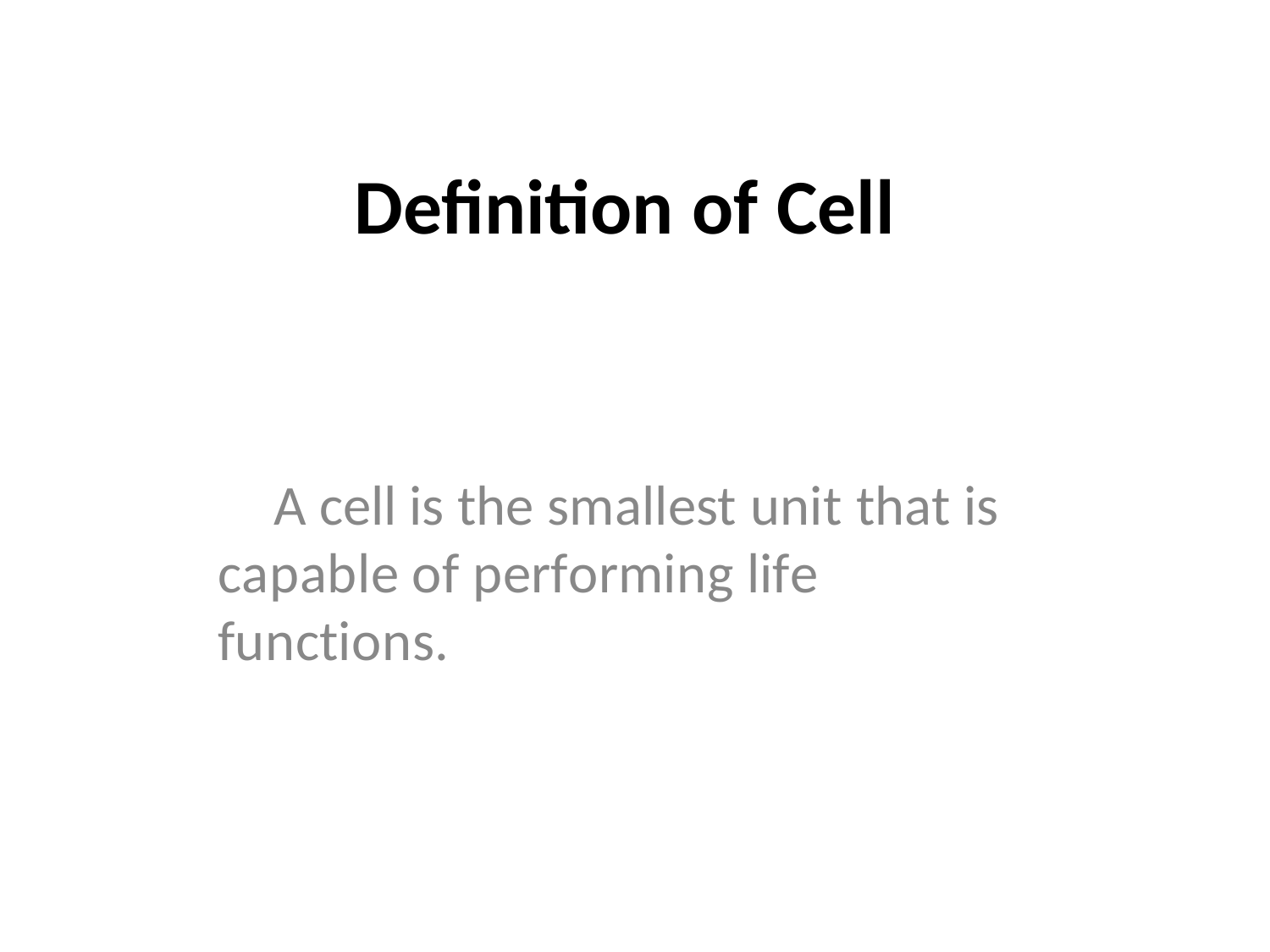

Definition of Cell
A cell is the smallest unit that is  capable of performing life functions.